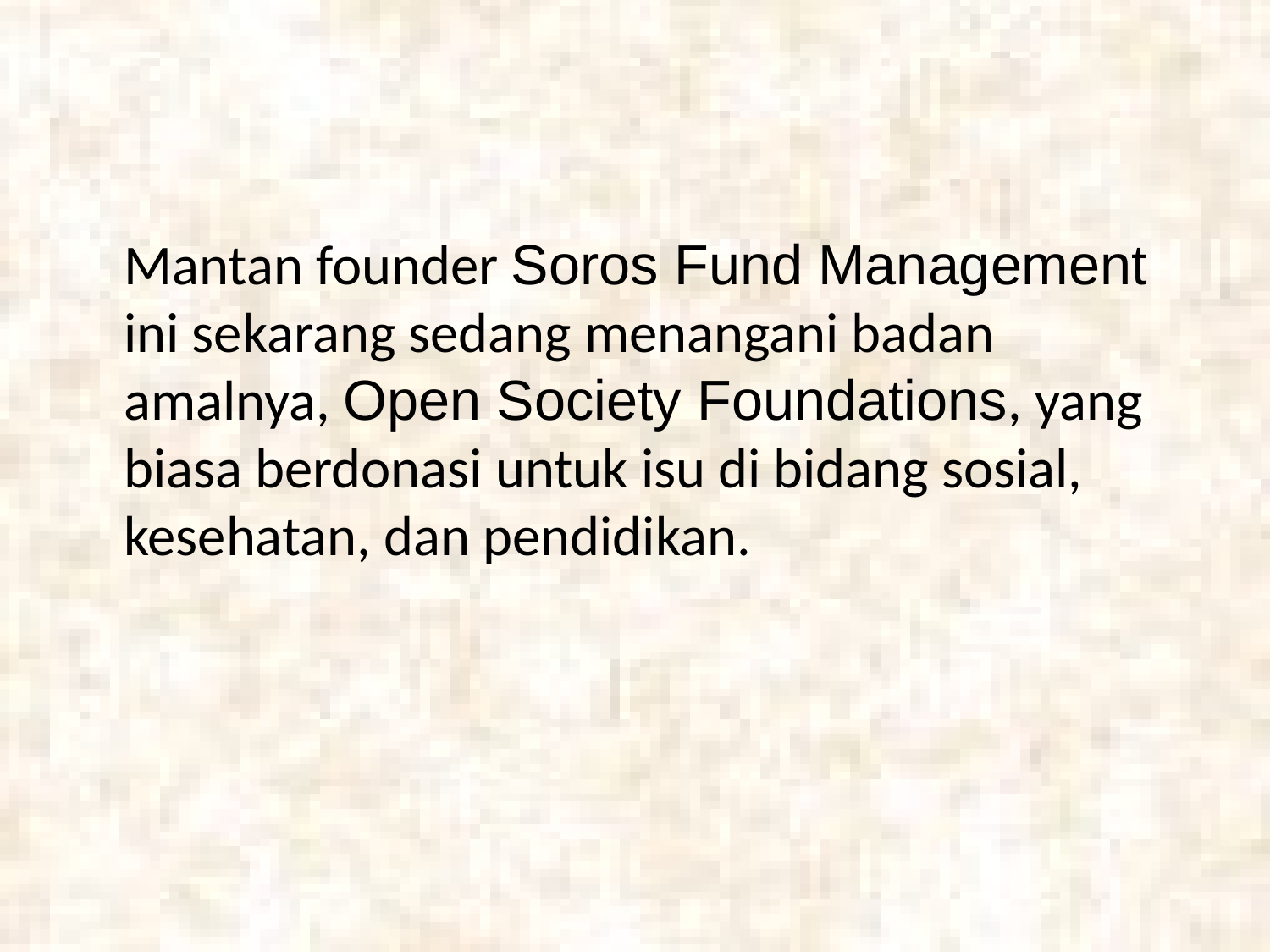

#
	Mantan founder Soros Fund Management ini sekarang sedang menangani badan amalnya, Open Society Foundations, yang biasa berdonasi untuk isu di bidang sosial, kesehatan, dan pendidikan.